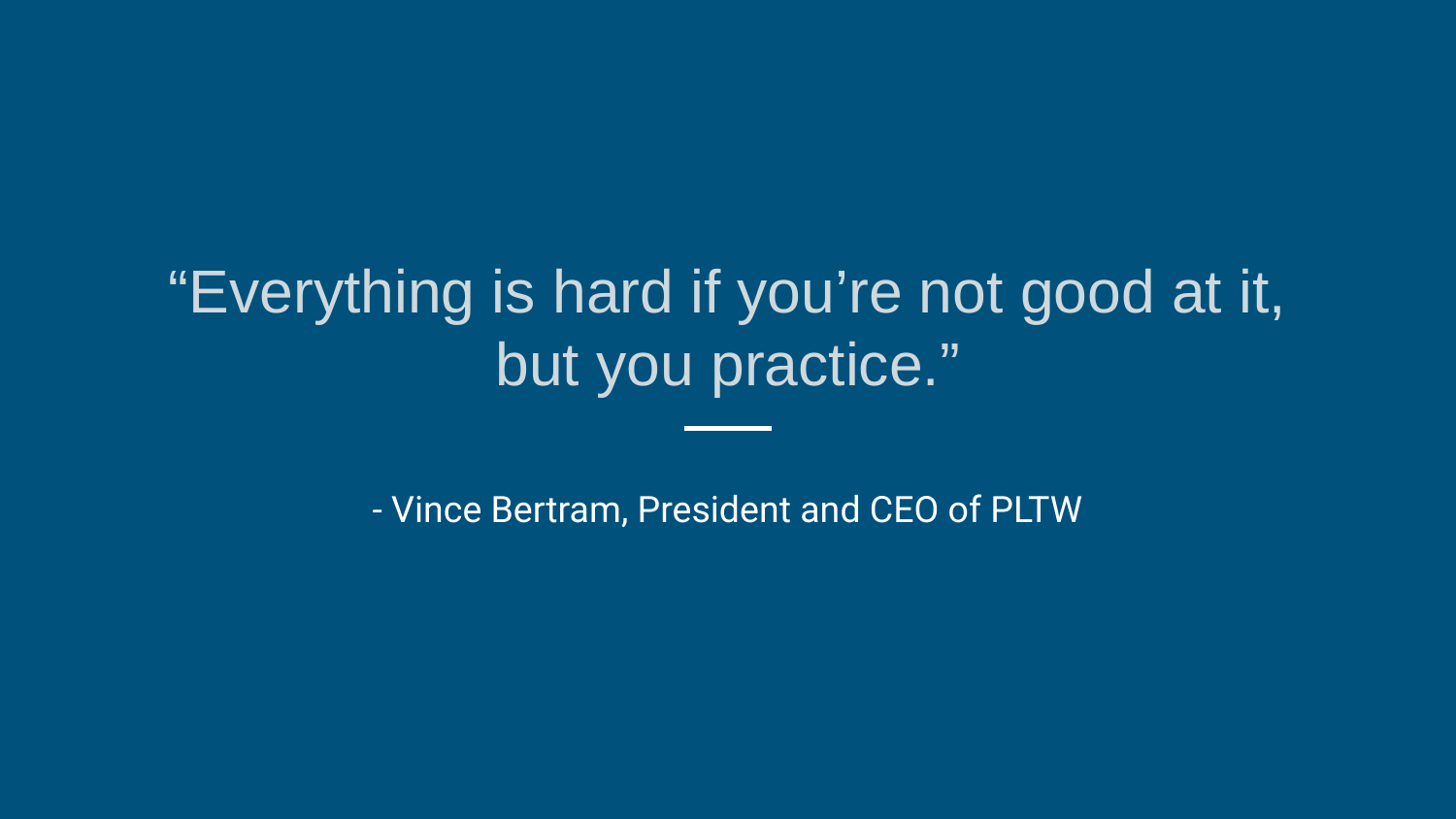

“Everything is hard if you’re not good at it, but you practice.”
- Vince Bertram, President and CEO of PLTW